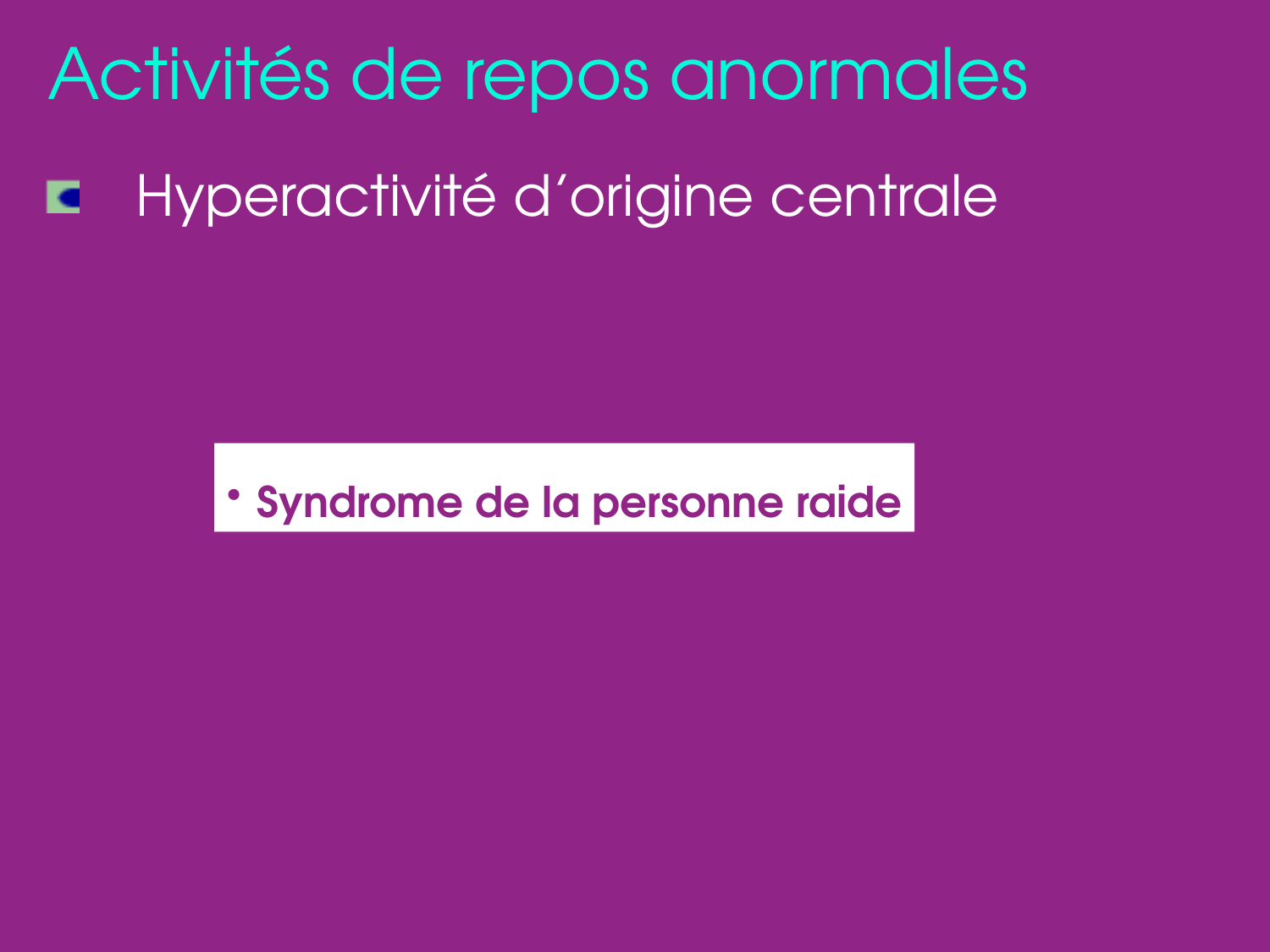

Activités de repos anormales
	Hyperactivité d’origine centrale
Syndrome de la personne raide